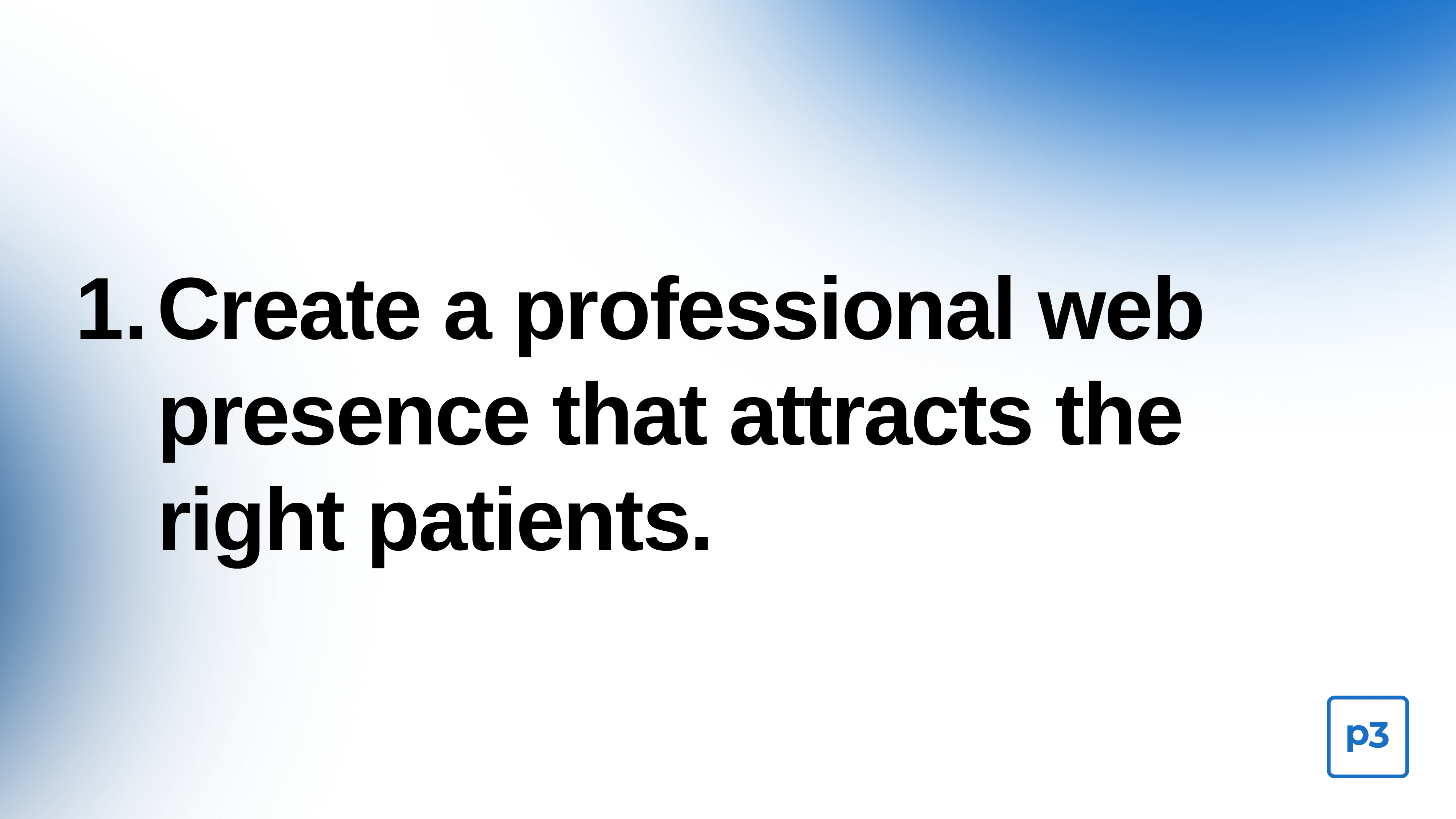

# Create a professional web presence that attracts the right patients.